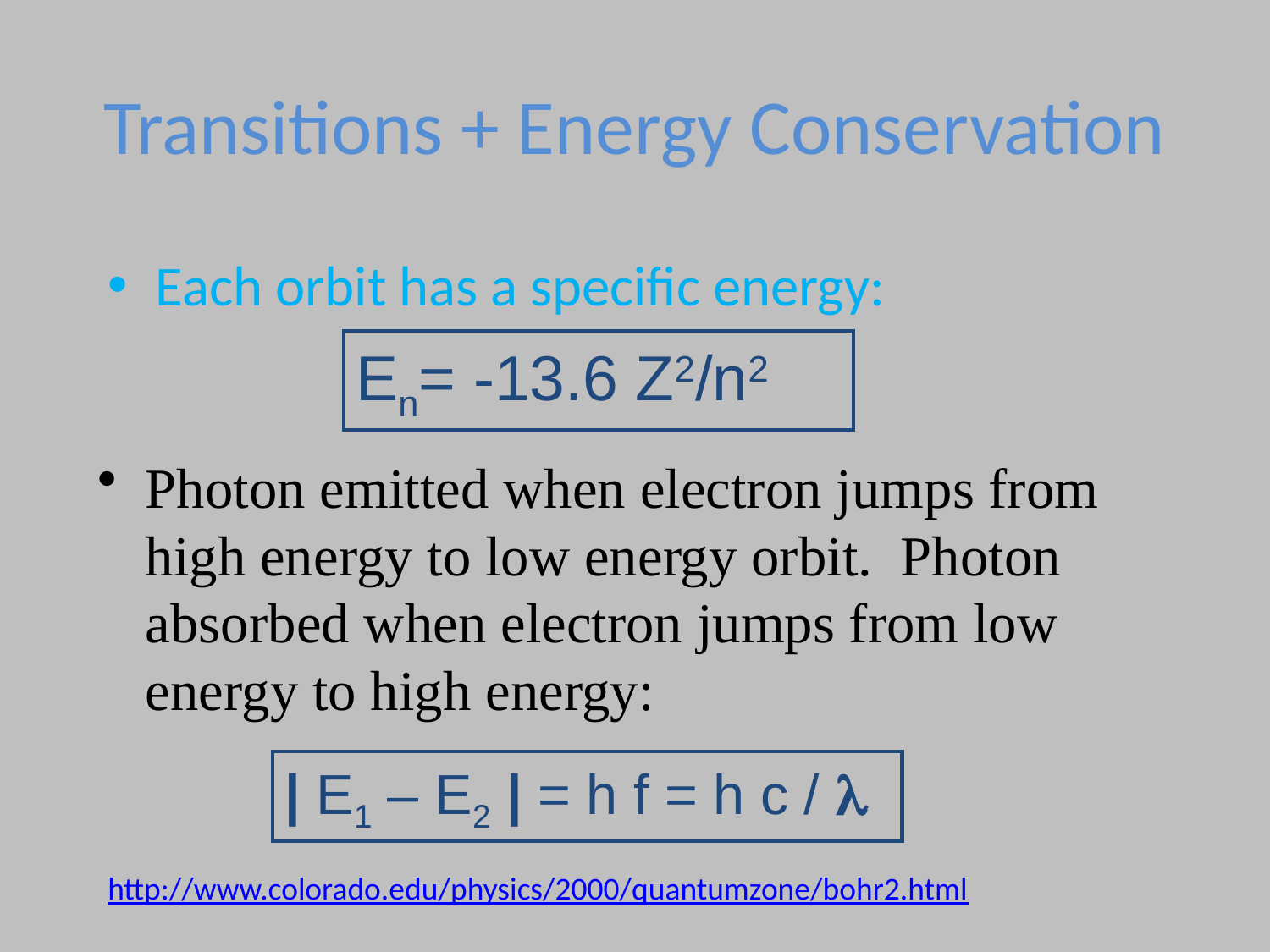

# Transitions + Energy Conservation
Each orbit has a specific energy:

En= -13.6 Z2/n2

Photon emitted when electron jumps from high energy to low energy orbit.  Photon absorbed when electron jumps from low energy to high energy:

| E1 – E2 | = h f = h c / λ
http://www.colorado.edu/physics/2000/quantumzone/bohr2.html